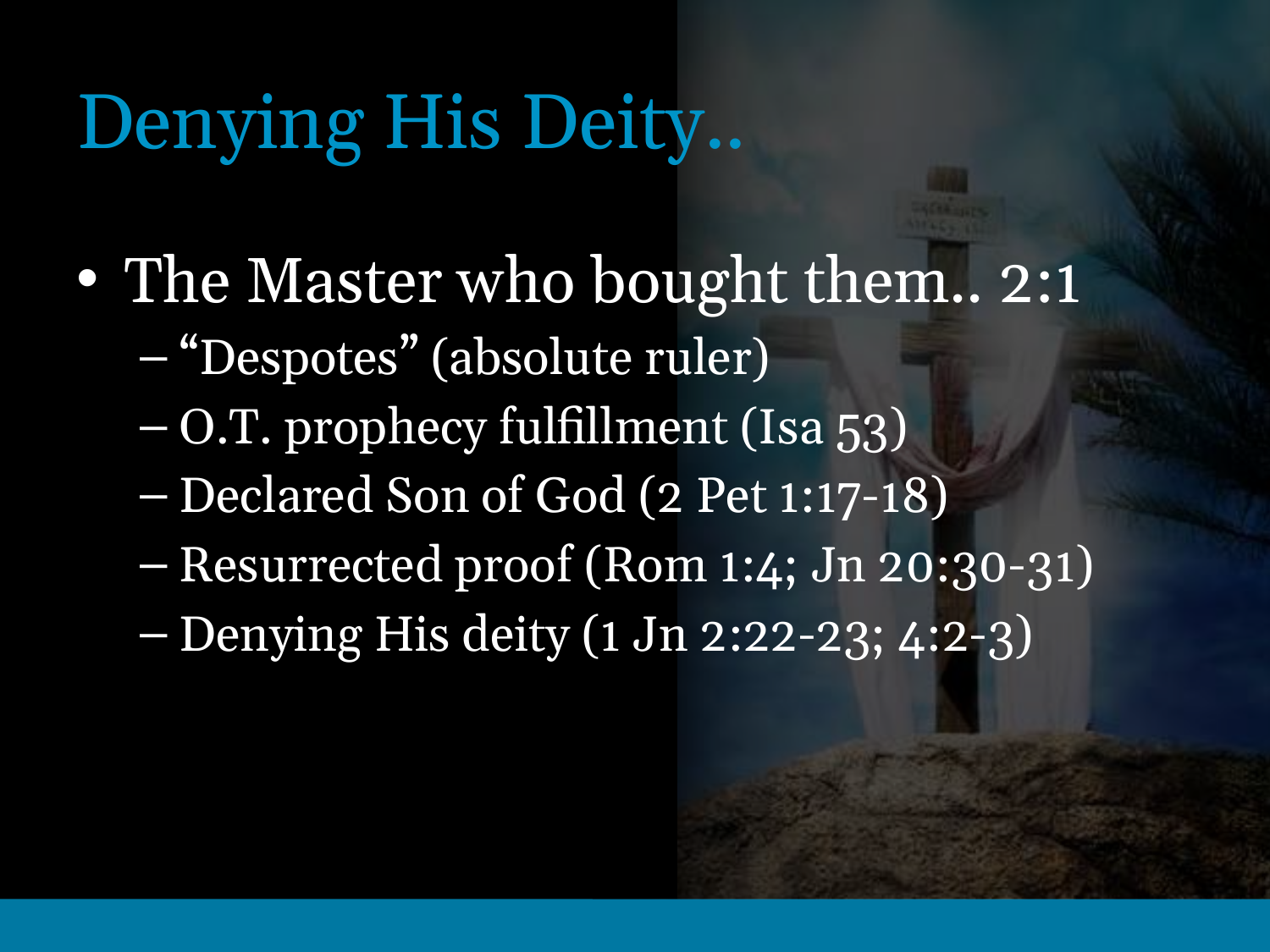

# Denying His Deity..
The Master who bought them.. 2:1
“Despotes” (absolute ruler)
O.T. prophecy fulfillment (Isa 53)
Declared Son of God (2 Pet 1:17-18)
Resurrected proof (Rom 1:4; Jn 20:30-31)
Denying His deity (1 Jn 2:22-23; 4:2-3)